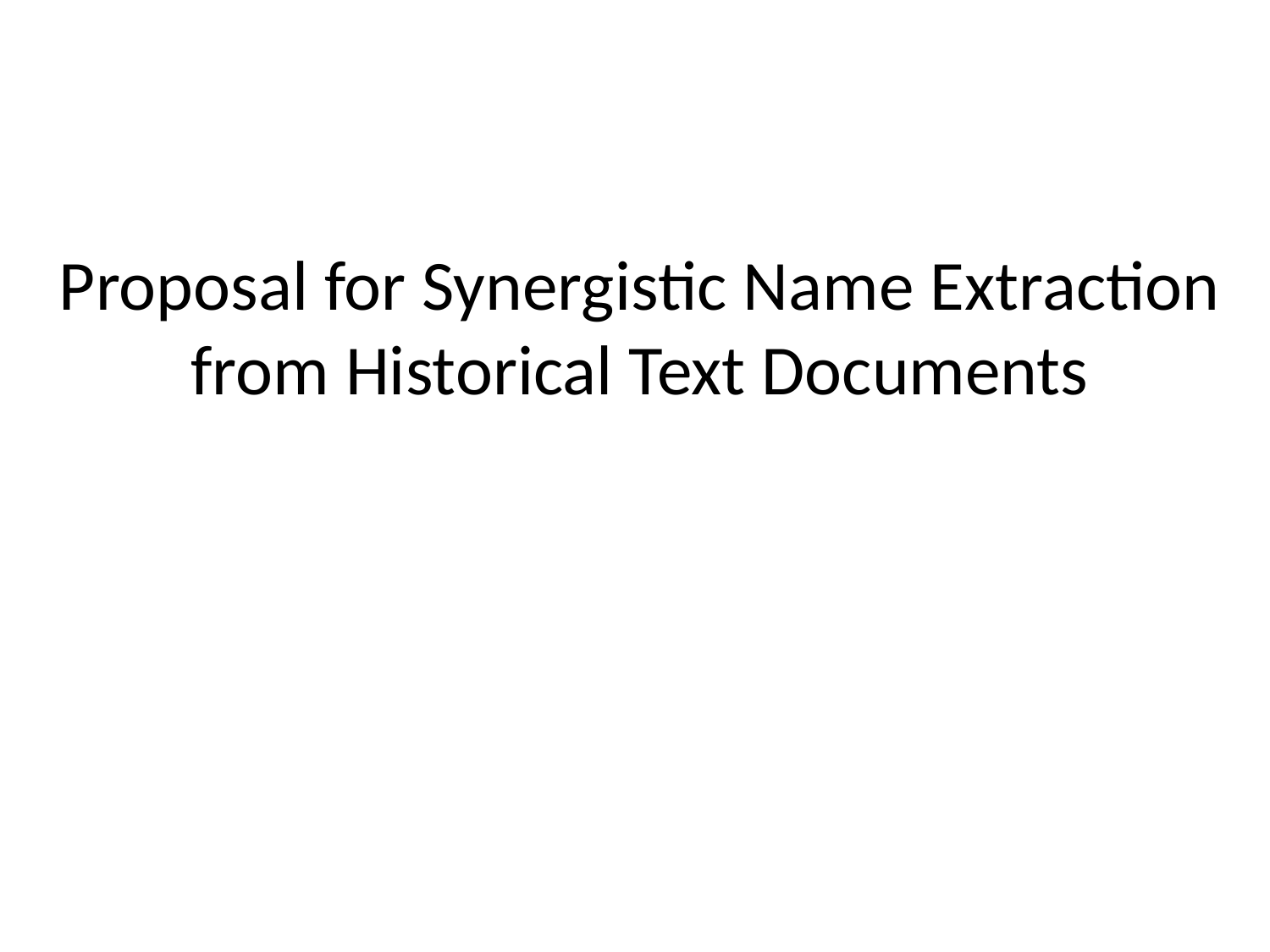

# Proposal for Synergistic Name Extraction from Historical Text Documents